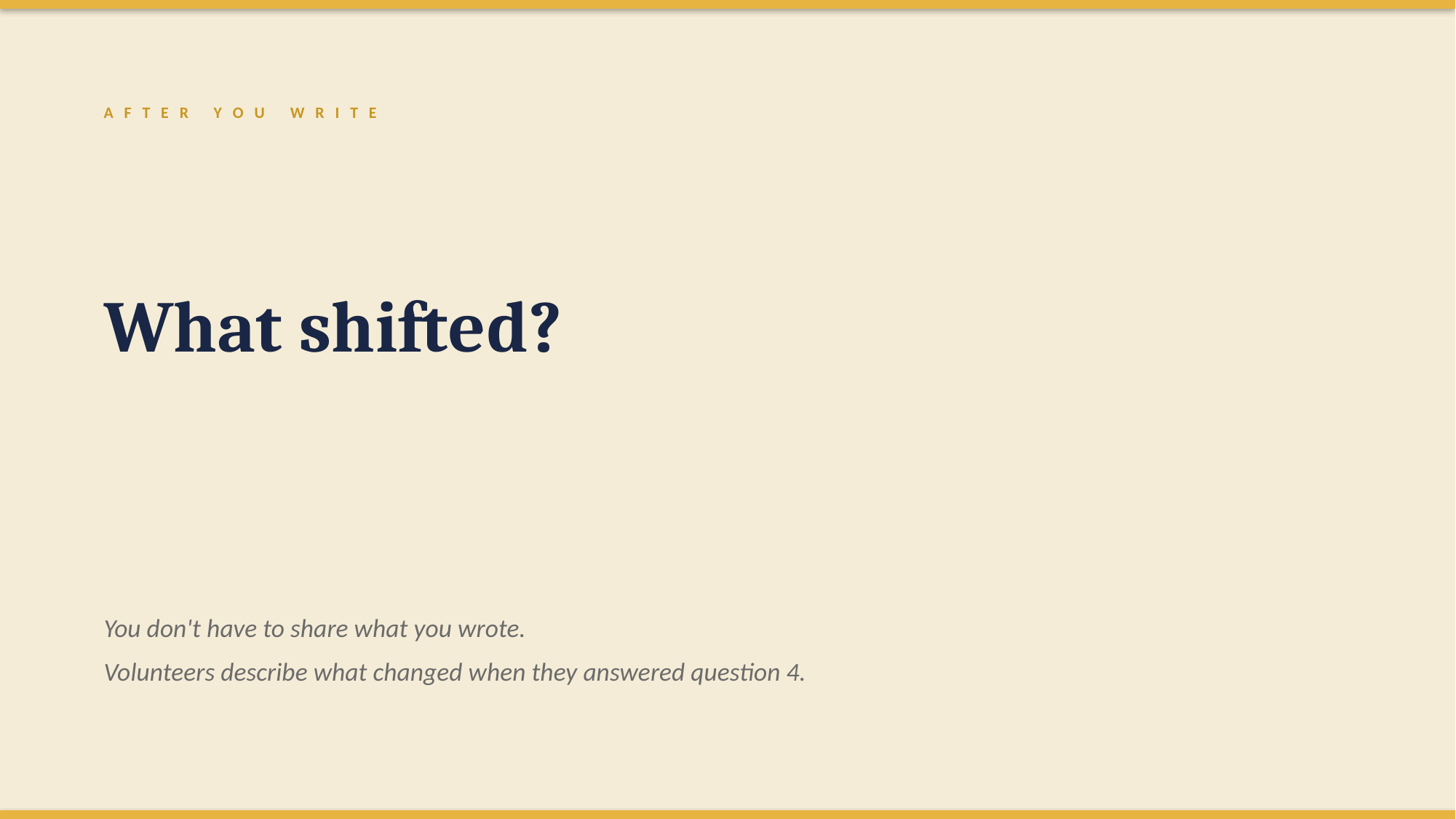

A   F   T   E   R       Y   O   U       W   R   I   T   E
What shifted?
You don't have to share what you wrote.
Volunteers describe what changed when they answered question 4.